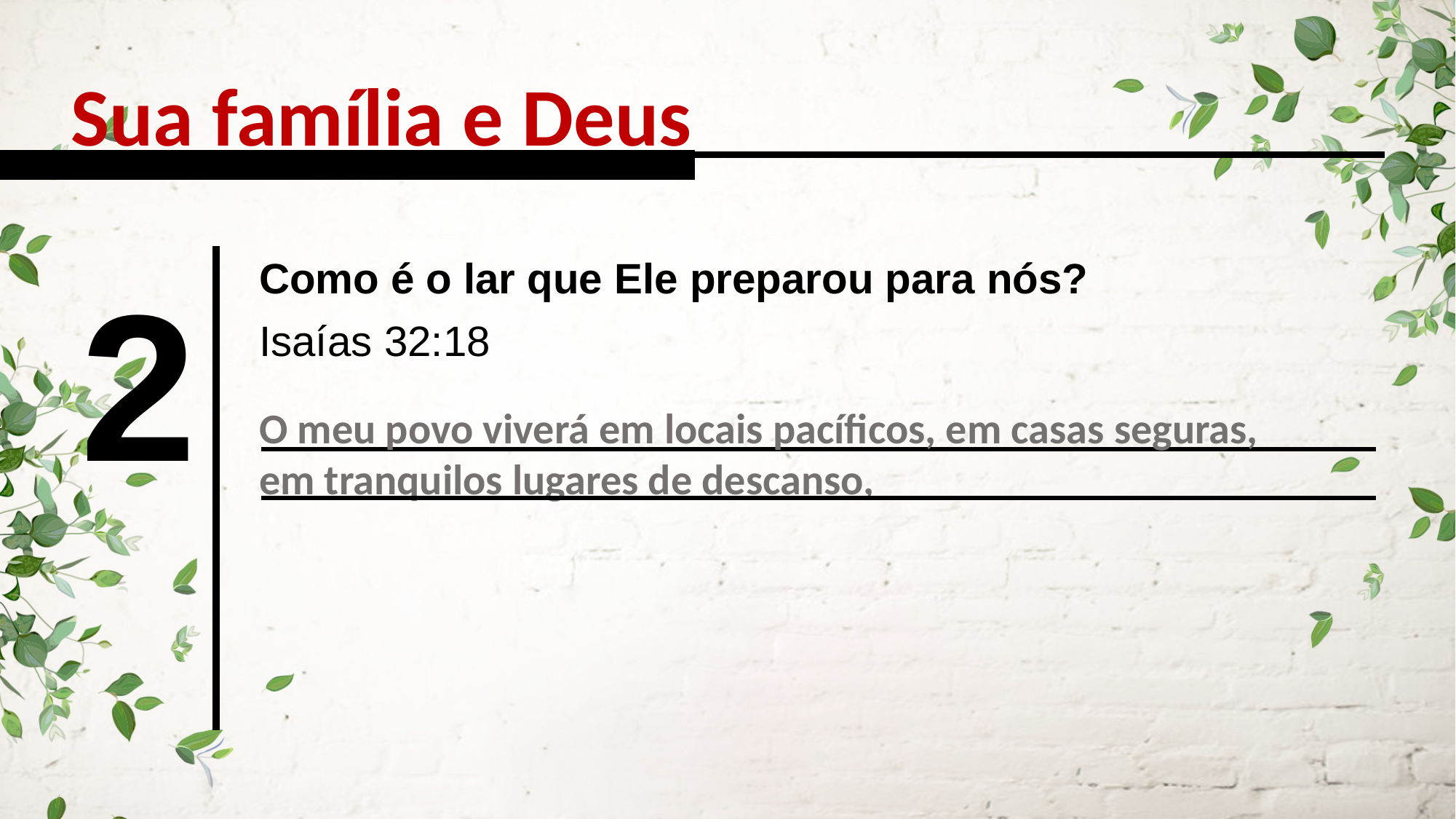

Sua família e Deus

2
Como é o lar que Ele preparou para nós?
Isaías 32:18
O meu povo viverá em locais pacíficos, em casas seguras,
em tranquilos lugares de descanso,